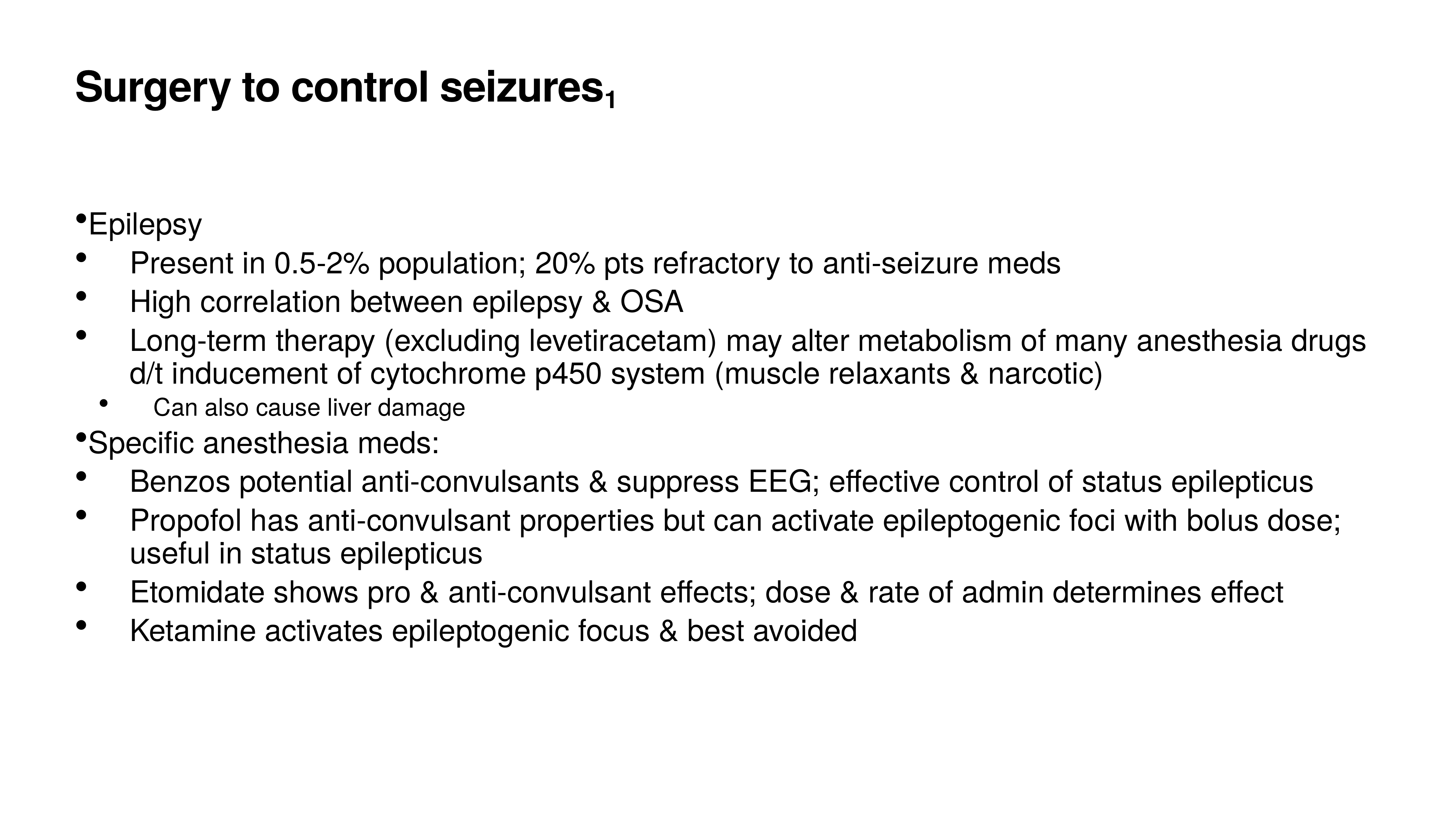

# Surgery to control seizures1
Epilepsy
Present in 0.5-2% population; 20% pts refractory to anti-seizure meds
High correlation between epilepsy & OSA
Long-term therapy (excluding levetiracetam) may alter metabolism of many anesthesia drugs d/t inducement of cytochrome p450 system (muscle relaxants & narcotic)
Can also cause liver damage
Specific anesthesia meds:
Benzos potential anti-convulsants & suppress EEG; effective control of status epilepticus
Propofol has anti-convulsant properties but can activate epileptogenic foci with bolus dose; useful in status epilepticus
Etomidate shows pro & anti-convulsant effects; dose & rate of admin determines effect
Ketamine activates epileptogenic focus & best avoided